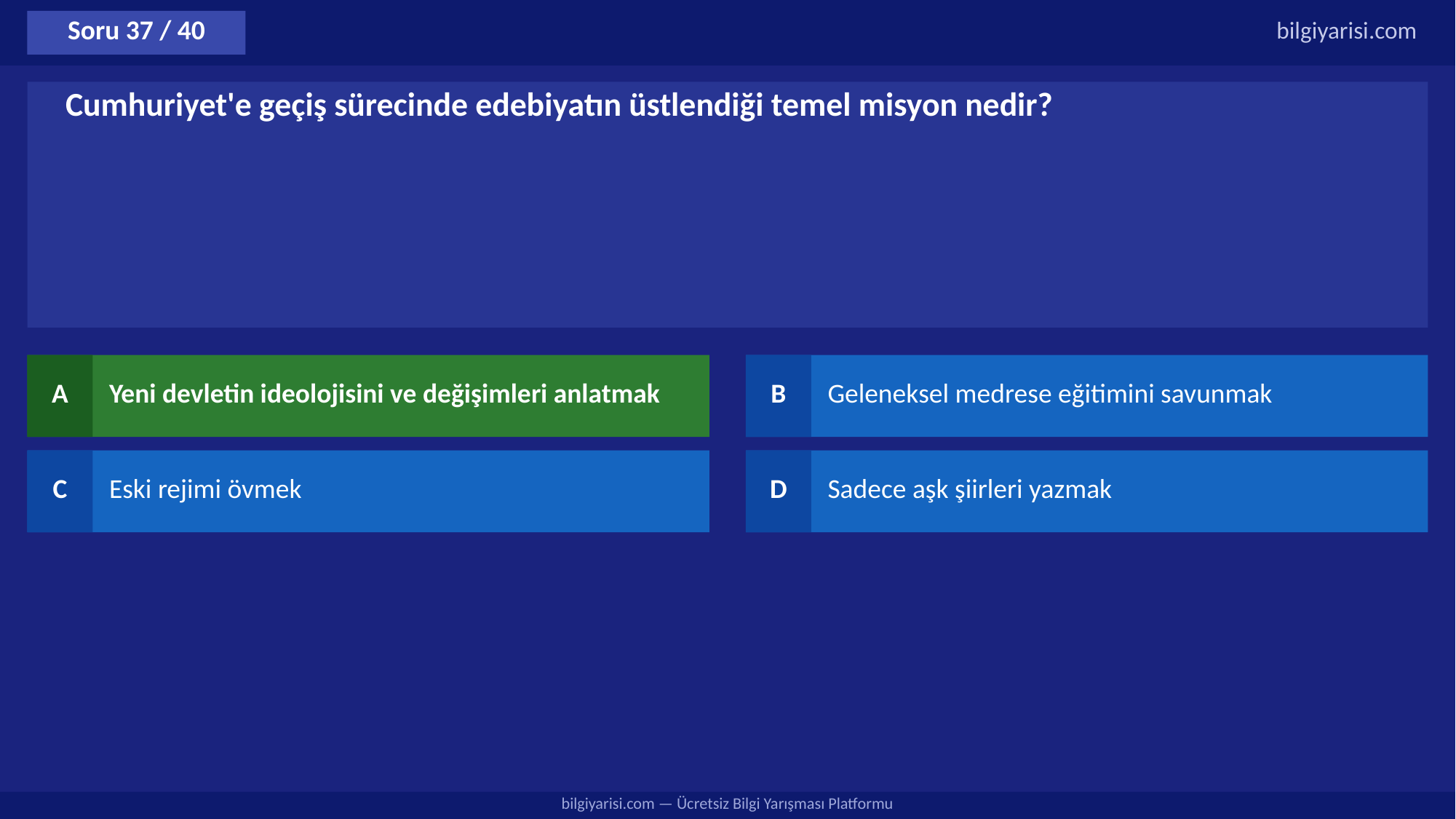

Soru 37 / 40
bilgiyarisi.com

Cumhuriyet'e geçiş sürecinde edebiyatın üstlendiği temel misyon nedir?

A
Yeni devletin ideolojisini ve değişimleri anlatmak

B
Geleneksel medrese eğitimini savunmak

C
Eski rejimi övmek

D
Sadece aşk şiirleri yazmak
bilgiyarisi.com — Ücretsiz Bilgi Yarışması Platformu